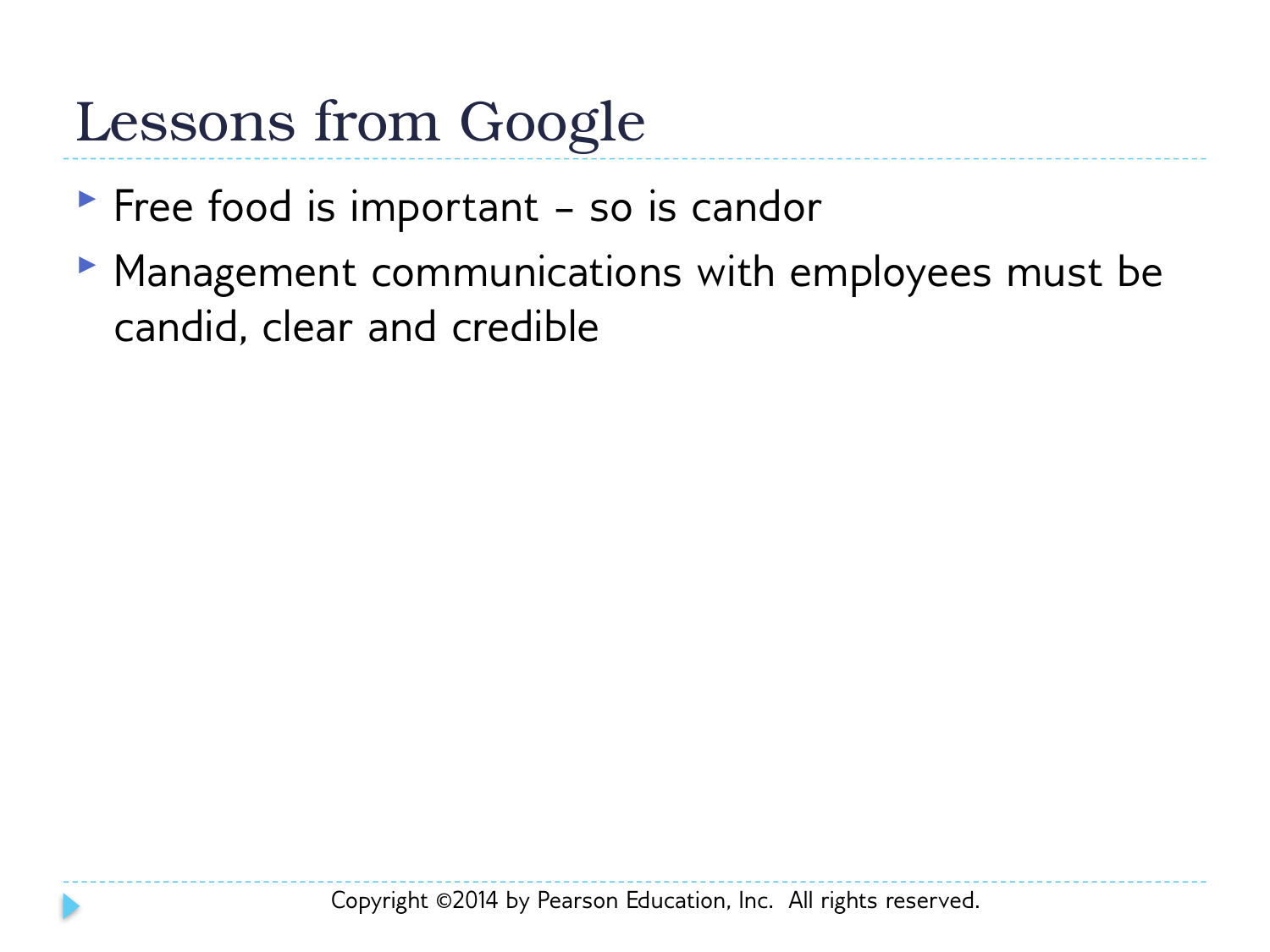

# Lessons from Google
Free food is important – so is candor
Management communications with employees must be candid, clear and credible
Copyright ©2014 by Pearson Education, Inc.  All rights reserved.